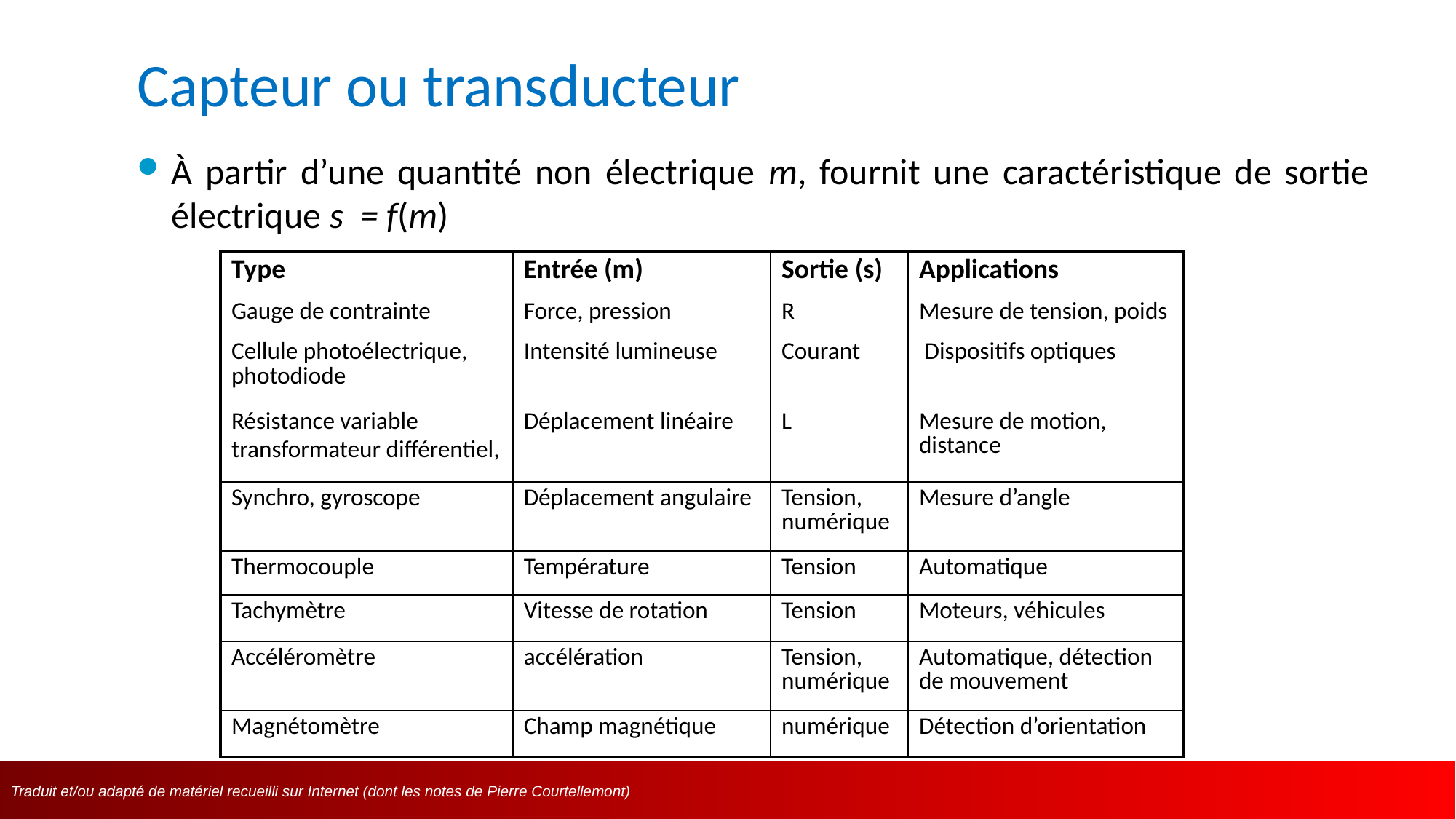

# Capteur ou transducteur
À partir d’une quantité non électrique m, fournit une caractéristique de sortie électrique s  = f(m)
| Type | Entrée (m) | Sortie (s) | Applications |
| --- | --- | --- | --- |
| Gauge de contrainte | Force, pression | R | Mesure de tension, poids |
| Cellule photoélectrique, photodiode | Intensité lumineuse | Courant | Dispositifs optiques |
| Résistance variable transformateur différentiel, | Déplacement linéaire | L | Mesure de motion, distance |
| Synchro, gyroscope | Déplacement angulaire | Tension, numérique | Mesure d’angle |
| Thermocouple | Température | Tension | Automatique |
| Tachymètre | Vitesse de rotation | Tension | Moteurs, véhicules |
| Accéléromètre | accélération | Tension, numérique | Automatique, détection de mouvement |
| Magnétomètre | Champ magnétique | numérique | Détection d’orientation |